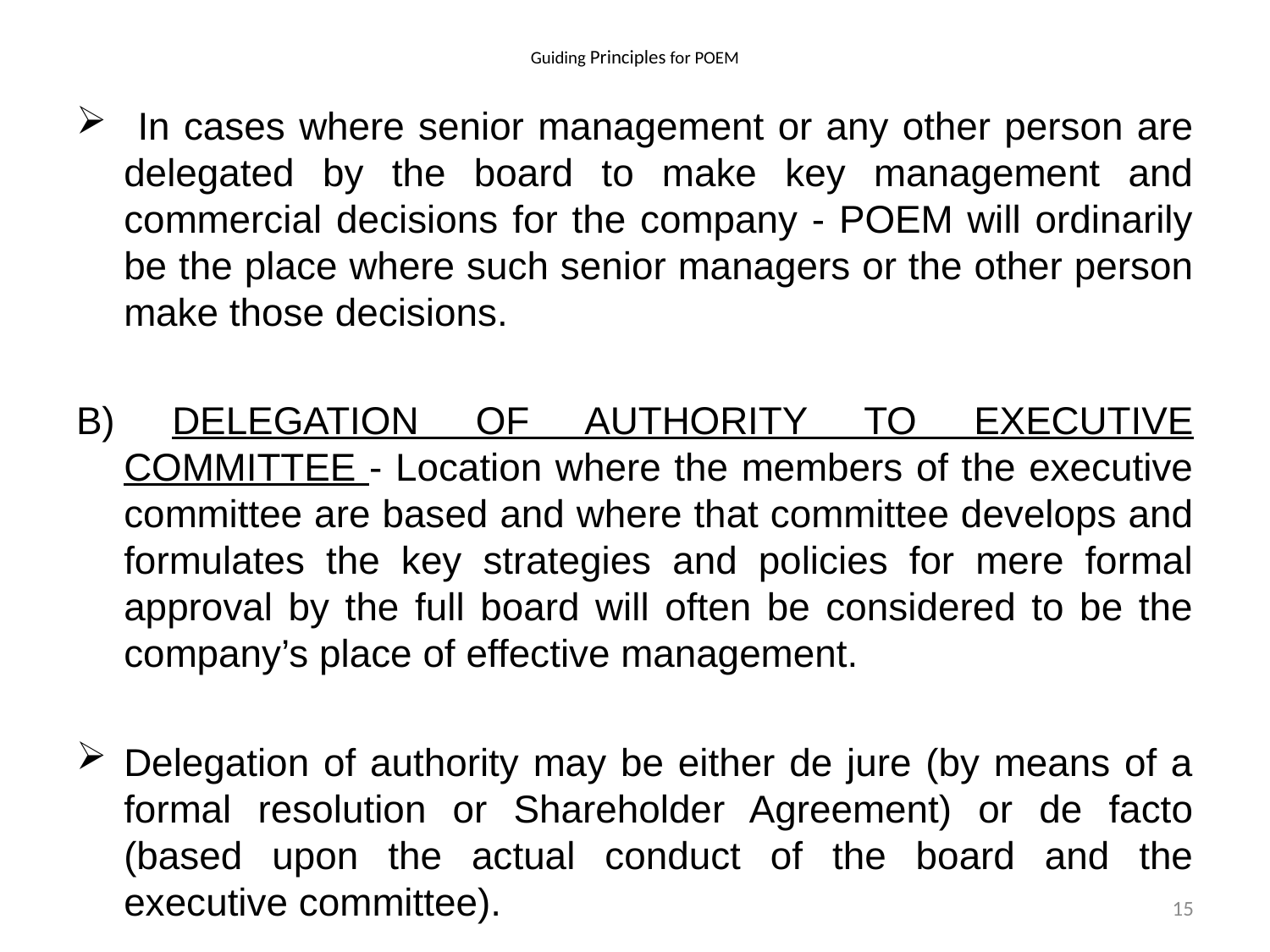

# Guiding Principles for POEM
 In cases where senior management or any other person are delegated by the board to make key management and commercial decisions for the company - POEM will ordinarily be the place where such senior managers or the other person make those decisions.

B) DELEGATION OF AUTHORITY TO EXECUTIVE COMMITTEE - Location where the members of the executive committee are based and where that committee develops and formulates the key strategies and policies for mere formal approval by the full board will often be considered to be the company’s place of effective management.

Delegation of authority may be either de jure (by means of a formal resolution or Shareholder Agreement) or de facto (based upon the actual conduct of the board and the executive committee).

15